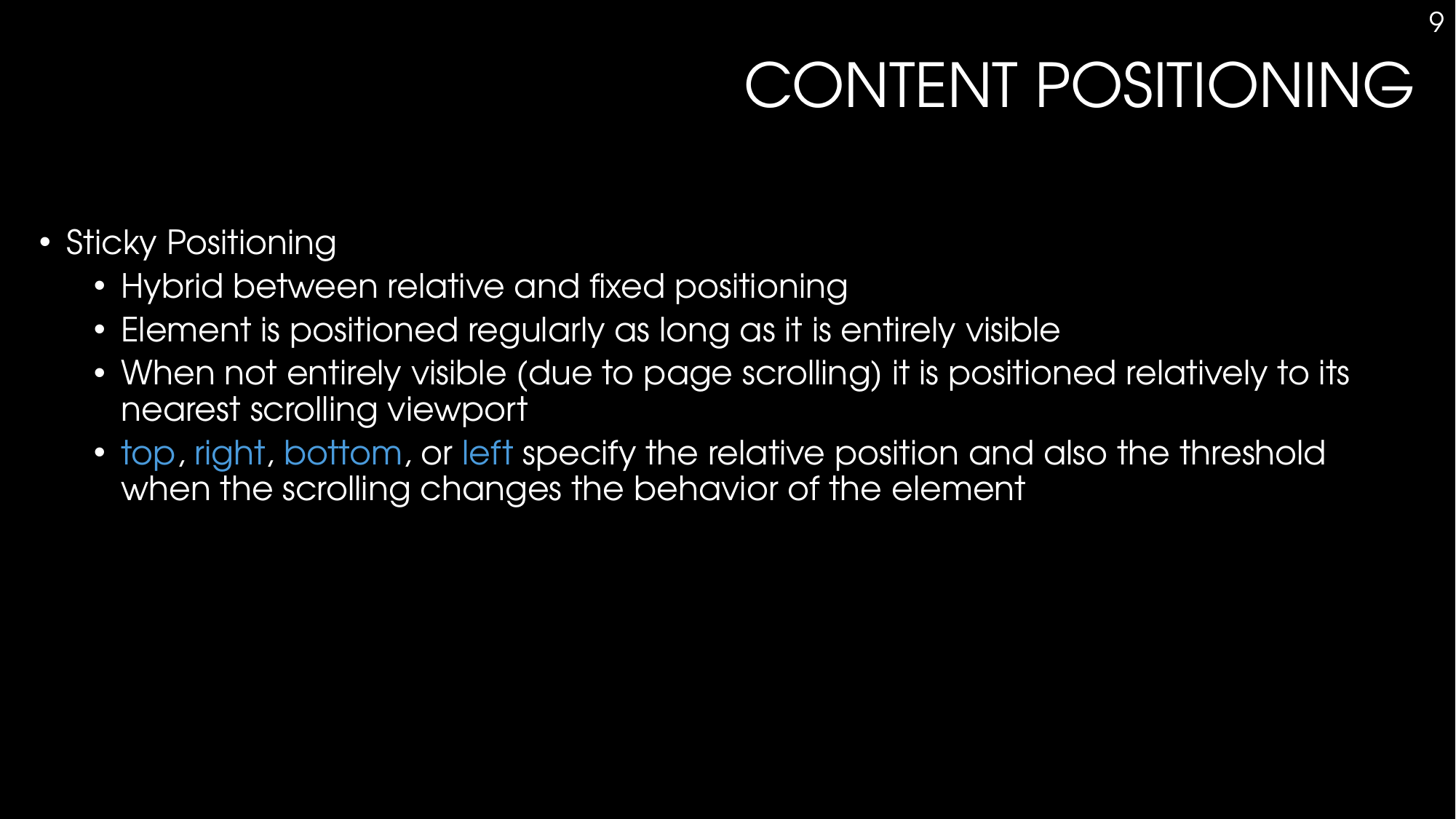

9
# Content Positioning
Sticky Positioning
Hybrid between relative and fixed positioning
Element is positioned regularly as long as it is entirely visible
When not entirely visible (due to page scrolling) it is positioned relatively to its nearest scrolling viewport
top, right, bottom, or left specify the relative position and also the threshold when the scrolling changes the behavior of the element